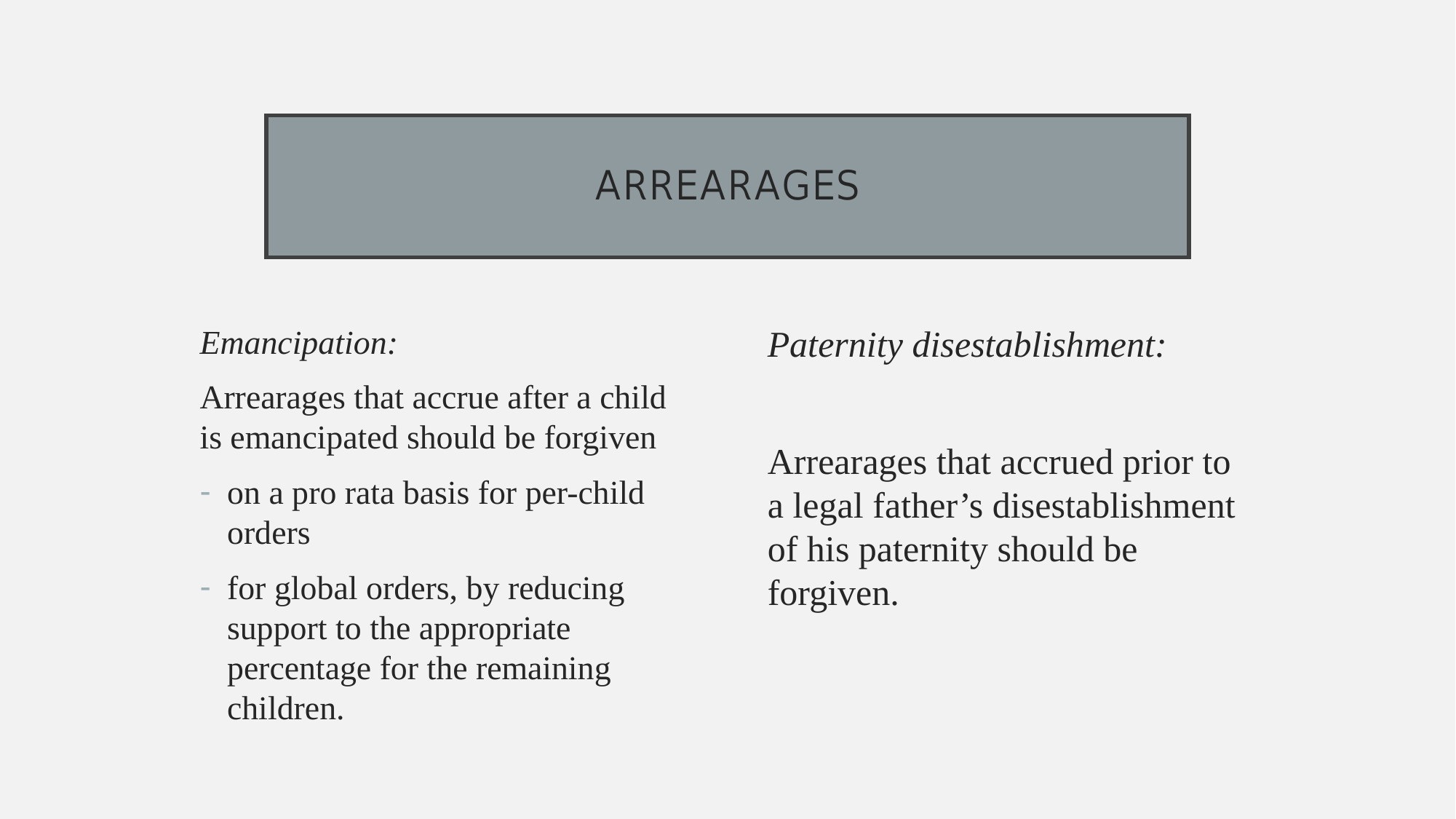

# arrearages
Emancipation:
Arrearages that accrue after a child is emancipated should be forgiven
on a pro rata basis for per-child orders
for global orders, by reducing support to the appropriate percentage for the remaining children.

Paternity disestablishment:

Arrearages that accrued prior to a legal father’s disestablishment of his paternity should be forgiven.